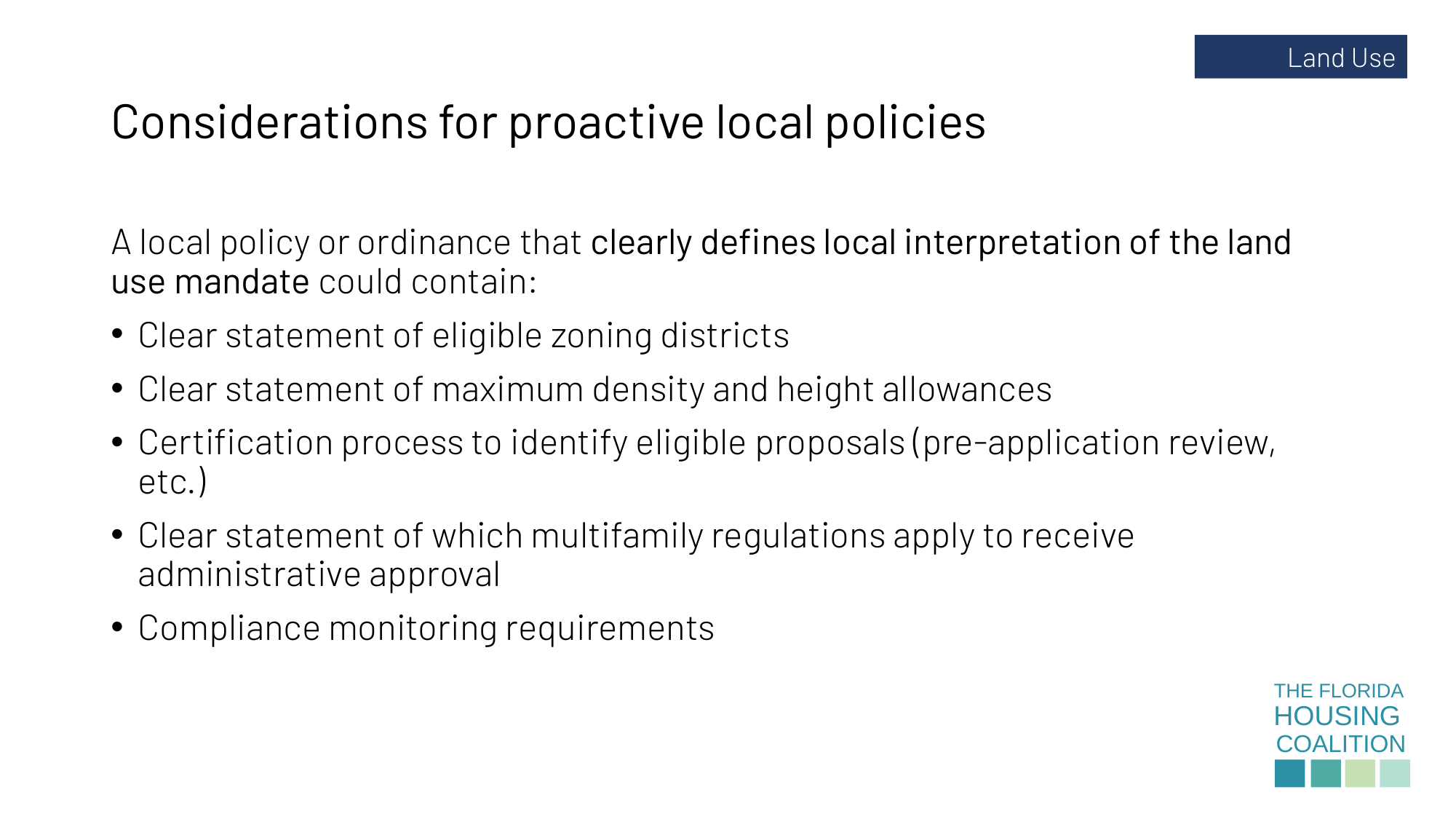

Land Use
# Considerations for proactive local policies
A local policy or ordinance that clearly defines local interpretation of the land use mandate could contain:
Clear statement of eligible zoning districts
Clear statement of maximum density and height allowances
Certification process to identify eligible proposals (pre-application review, etc.)
Clear statement of which multifamily regulations apply to receive administrative approval
Compliance monitoring requirements